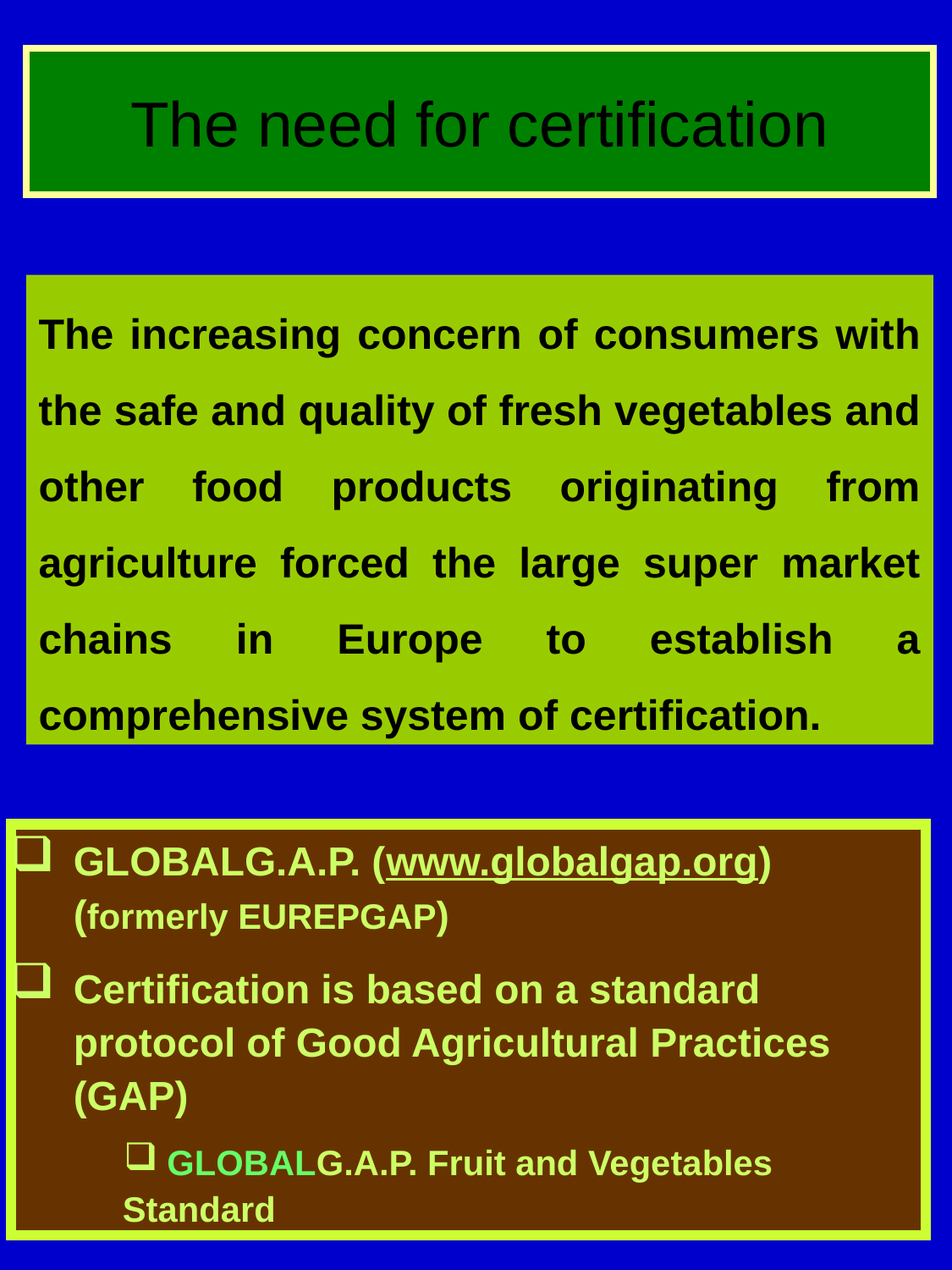

# The need for certification
The increasing concern of consumers with the safe and quality of fresh vegetables and other food products originating from agriculture forced the large super market chains in Europe to establish a comprehensive system of certification.

GLOBALG.A.P. (www.globalgap.org) (formerly EUREPGAP)
Certification is based on a standard protocol of Good Agricultural Practices (GAP)
 GLOBALG.A.P. Fruit and Vegetables Standard